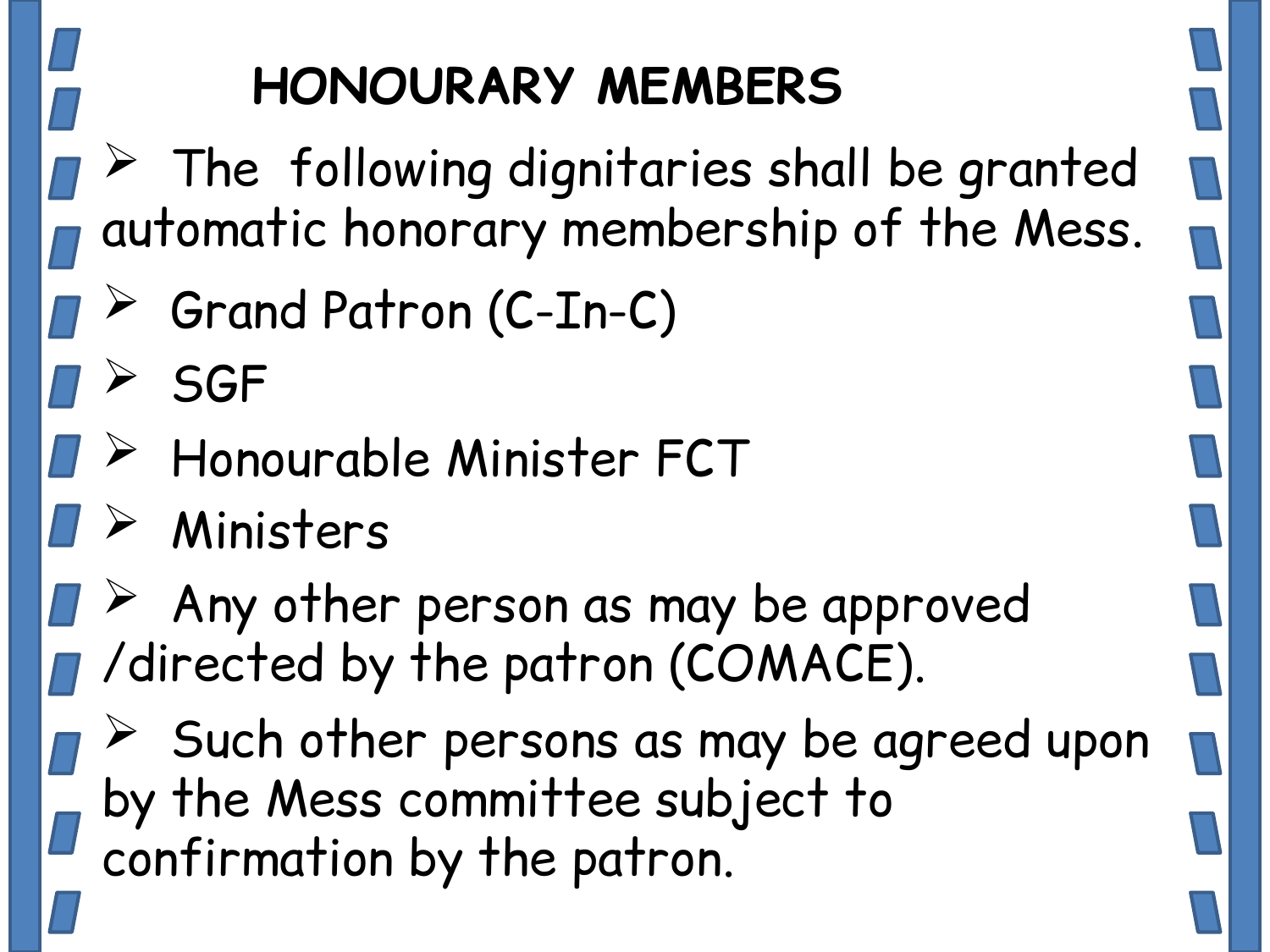

HONOURARY MEMBERS

  The  following dignitaries shall be granted automatic honorary membership of the Mess.

  Grand Patron (C-In-C)

  SGF

  Honourable Minister FCT

  Ministers

  Any other person as may be approved /directed by the patron (COMACE).

  Such other persons as may be agreed upon by the Mess committee subject to confirmation by the patron.